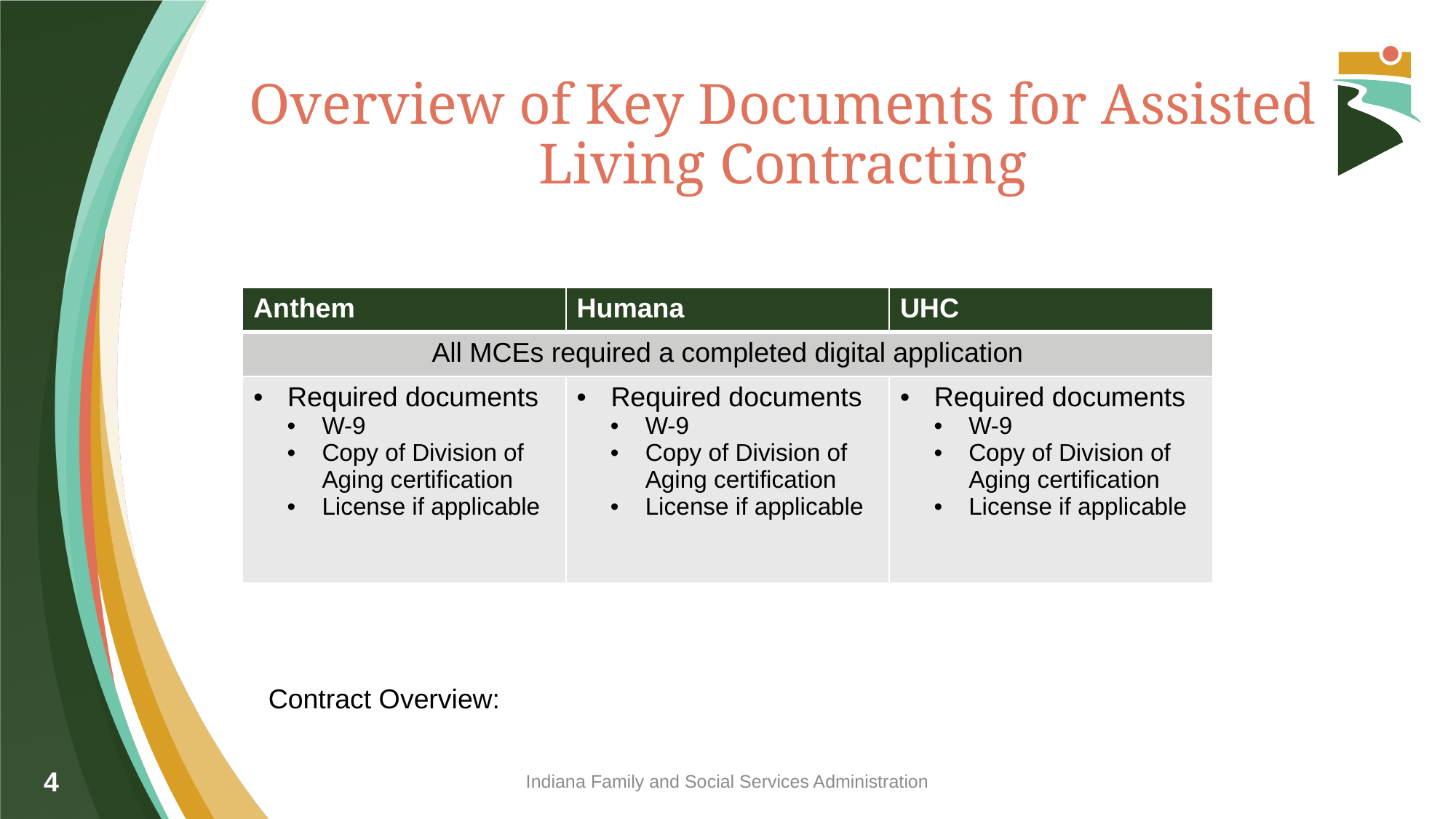

# Overview of Key Documents for Assisted Living Contracting
| Anthem | Humana | UHC |
| --- | --- | --- |
| All MCEs required a completed digital application |  |  |
| Required documents W-9 Copy of Division of Aging certification License if applicable | Required documents W-9 Copy of Division of Aging certification License if applicable | Required documents W-9 Copy of Division of Aging certification License if applicable |
Contract Overview:
4
Indiana Family and Social Services Administration